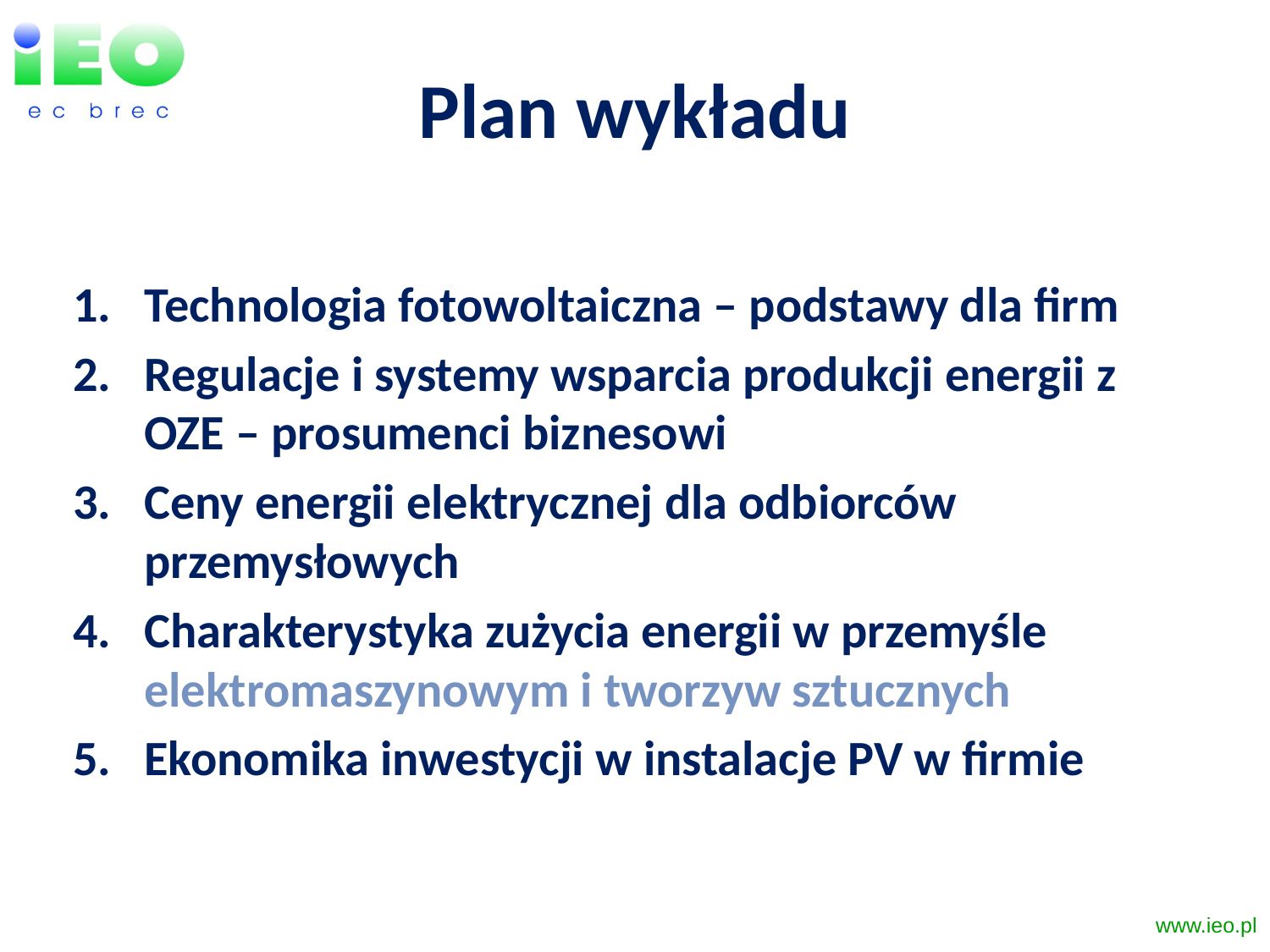

# Plan wykładu
Technologia fotowoltaiczna – podstawy dla firm
Regulacje i systemy wsparcia produkcji energii z OZE – prosumenci biznesowi
Ceny energii elektrycznej dla odbiorców przemysłowych
Charakterystyka zużycia energii w przemyśle elektromaszynowym i tworzyw sztucznych
Ekonomika inwestycji w instalacje PV w firmie
www.ieo.pl